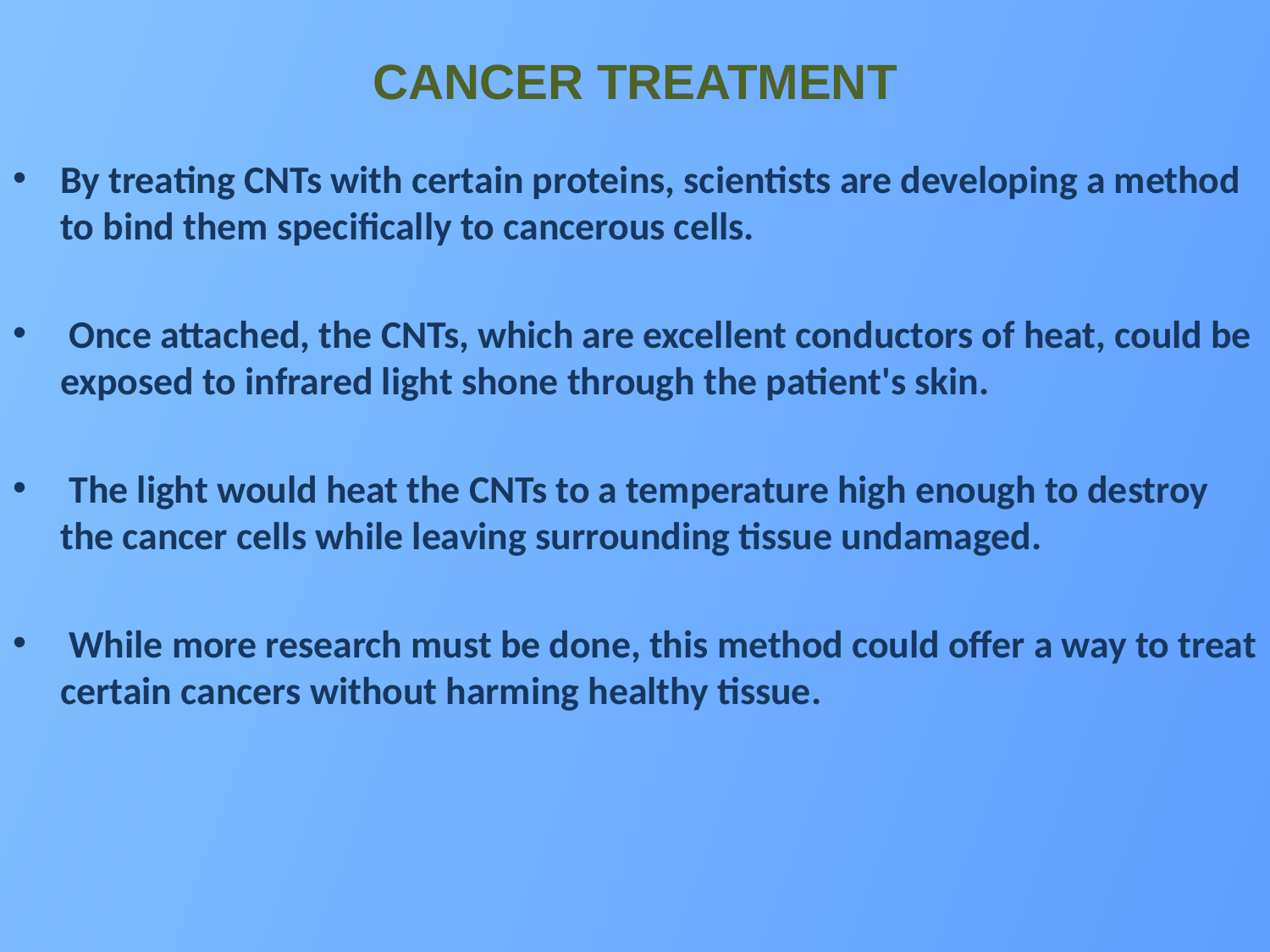

# CANCER TREATMENT
By treating CNTs with certain proteins, scientists are developing a method to bind them specifically to cancerous cells.

 Once attached, the CNTs, which are excellent conductors of heat, could be exposed to infrared light shone through the patient's skin.

 The light would heat the CNTs to a temperature high enough to destroy the cancer cells while leaving surrounding tissue undamaged.

 While more research must be done, this method could offer a way to treat certain cancers without harming healthy tissue.